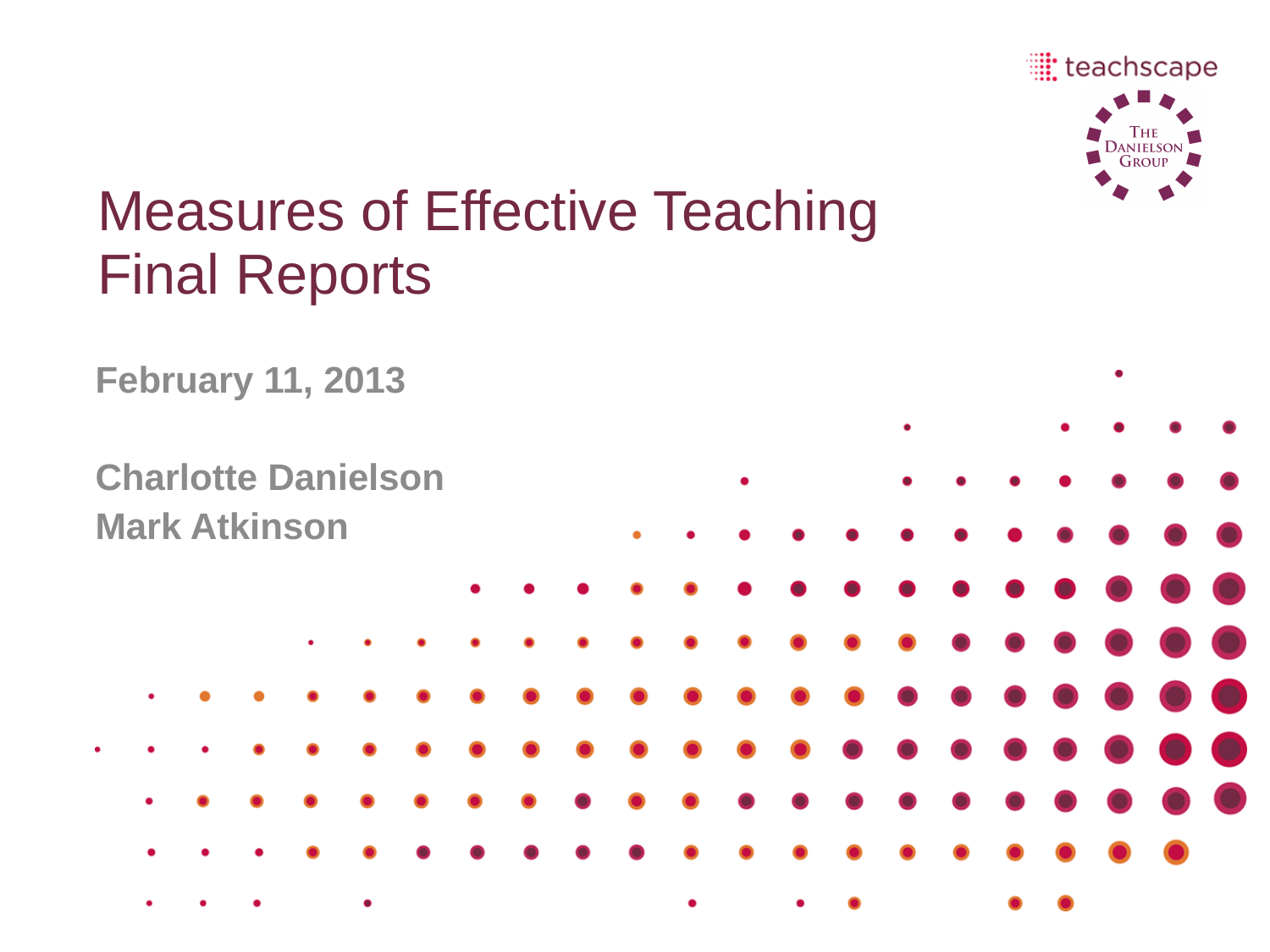

# Measures of Effective Teaching Final Reports
February 11, 2013

Charlotte Danielson
Mark Atkinson